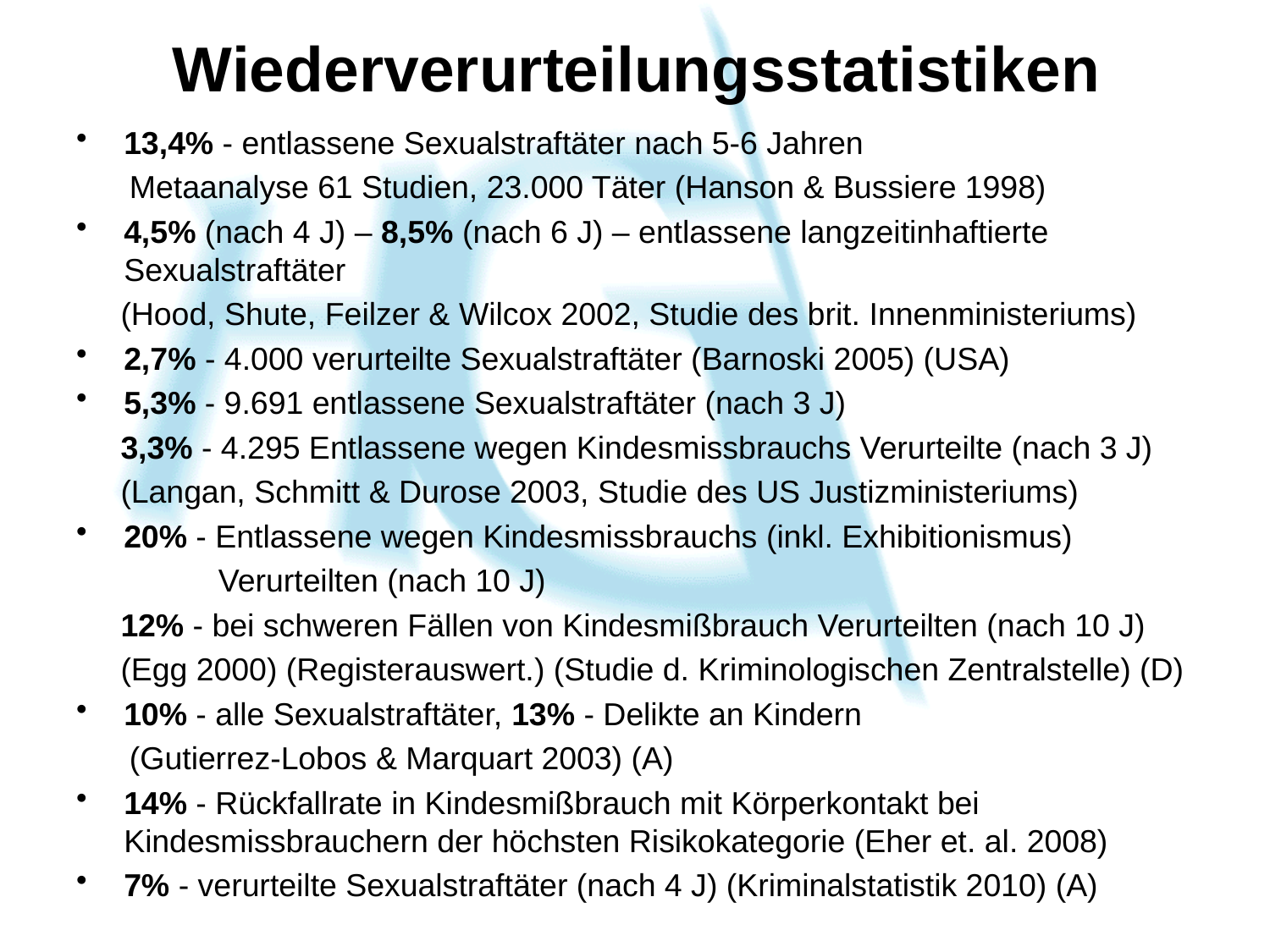

# Wiederverurteilungsstatistiken
13,4% - entlassene Sexualstraftäter nach 5-6 Jahren
      Metaanalyse 61 Studien, 23.000 Täter (Hanson & Bussiere 1998)
4,5% (nach 4 J) – 8,5% (nach 6 J) – entlassene langzeitinhaftierte Sexualstraftäter
     (Hood, Shute, Feilzer & Wilcox 2002, Studie des brit. Innenministeriums)
2,7% - 4.000 verurteilte Sexualstraftäter (Barnoski 2005) (USA)
5,3% - 9.691 entlassene Sexualstraftäter (nach 3 J)
     3,3% - 4.295 Entlassene wegen Kindesmissbrauchs Verurteilte (nach 3 J)
     (Langan, Schmitt & Durose 2003, Studie des US Justizministeriums)
20% - Entlassene wegen Kindesmissbrauchs (inkl. Exhibitionismus)
                Verurteilten (nach 10 J)
     12% - bei schweren Fällen von Kindesmißbrauch Verurteilten (nach 10 J)
     (Egg 2000) (Registerauswert.) (Studie d. Kriminologischen Zentralstelle) (D)
10% - alle Sexualstraftäter, 13% - Delikte an Kindern
      (Gutierrez-Lobos & Marquart 2003) (A)
14% - Rückfallrate in Kindesmißbrauch mit Körperkontakt bei Kindesmissbrauchern der höchsten Risikokategorie (Eher et. al. 2008)
7% - verurteilte Sexualstraftäter (nach 4 J) (Kriminalstatistik 2010) (A)